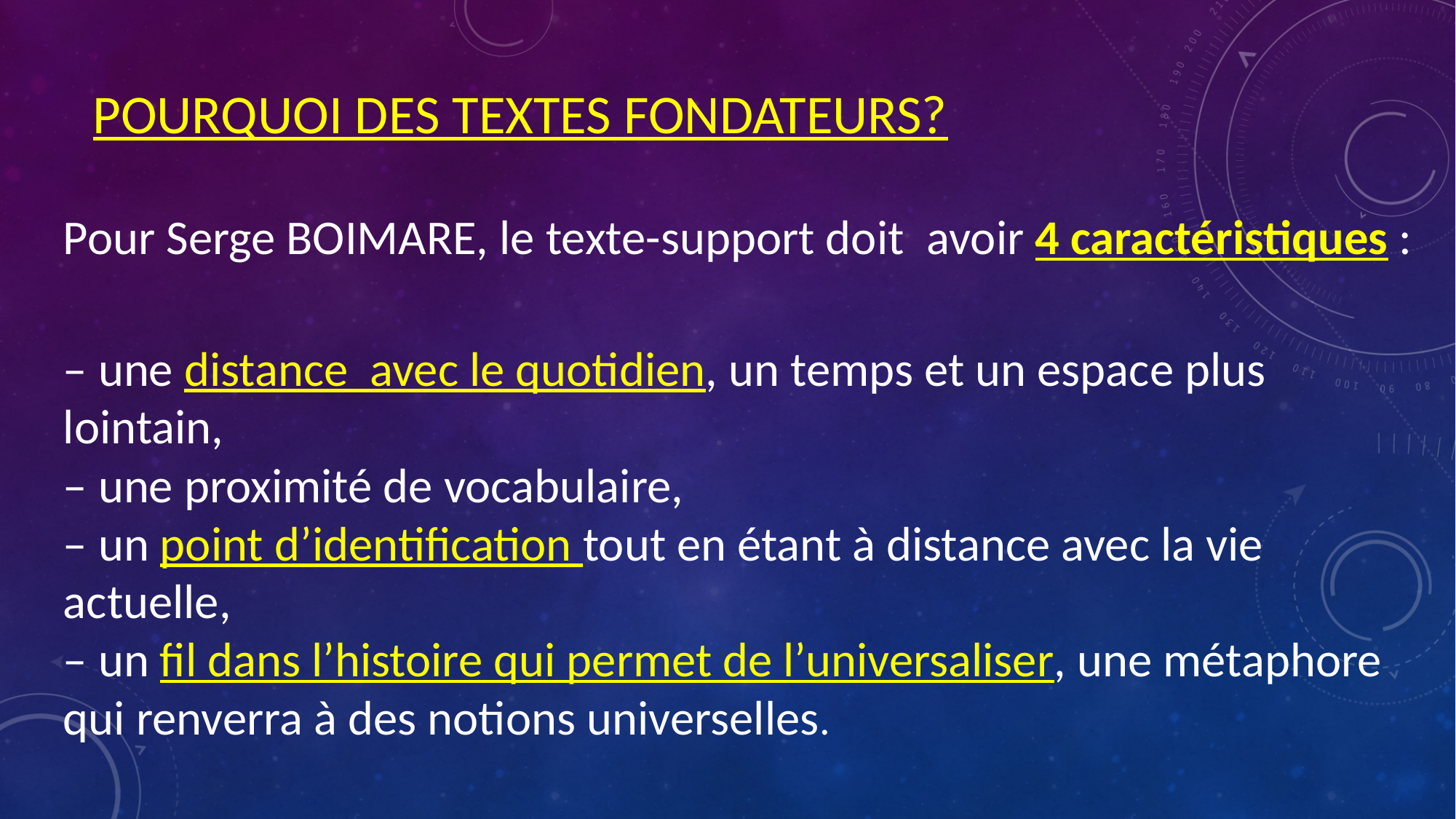

# Pourquoi des textes fondateurs?
Pour Serge BOIMARE, le texte-support doit  avoir 4 caractéristiques :
– une distance  avec le quotidien, un temps et un espace plus lointain,
– une proximité de vocabulaire,
– un point d’identification tout en étant à distance avec la vie actuelle,
– un fil dans l’histoire qui permet de l’universaliser, une métaphore qui renverra à des notions universelles.